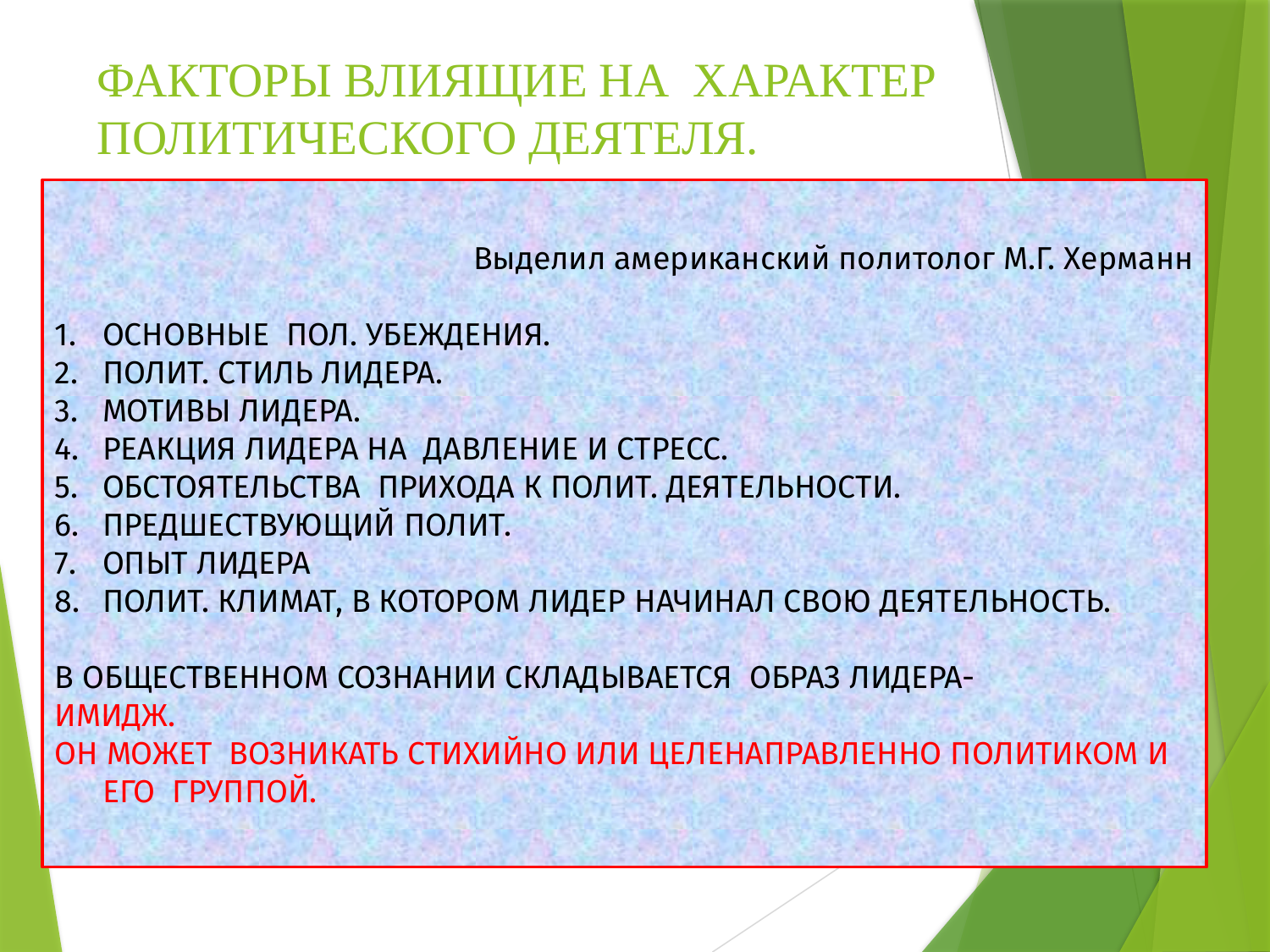

# ФАКТОРЫ ВЛИЯЩИЕ НА  ХАРАКТЕР ПОЛИТИЧЕСКОГО ДЕЯТЕЛЯ.
Выделил американский политолог М.Г. Херманн

ОСНОВНЫЕ  ПОЛ. УБЕЖДЕНИЯ.
ПОЛИТ. СТИЛЬ ЛИДЕРА.
МОТИВЫ ЛИДЕРА.
РЕАКЦИЯ ЛИДЕРА НА  ДАВЛЕНИЕ И СТРЕСС.
ОБСТОЯТЕЛЬСТВА  ПРИХОДА К ПОЛИТ. ДЕЯТЕЛЬНОСТИ.
ПРЕДШЕСТВУЮЩИЙ ПОЛИТ.
ОПЫТ ЛИДЕРА
ПОЛИТ. КЛИМАТ, В КОТОРОМ ЛИДЕР НАЧИНАЛ СВОЮ ДЕЯТЕЛЬНОСТЬ.

В ОБЩЕСТВЕННОМ СОЗНАНИИ СКЛАДЫВАЕТСЯ  ОБРАЗ ЛИДЕРА-
ИМИДЖ.
ОН МОЖЕТ  ВОЗНИКАТЬ СТИХИЙНО ИЛИ ЦЕЛЕНАПРАВЛЕННО ПОЛИТИКОМ И ЕГО  ГРУППОЙ.